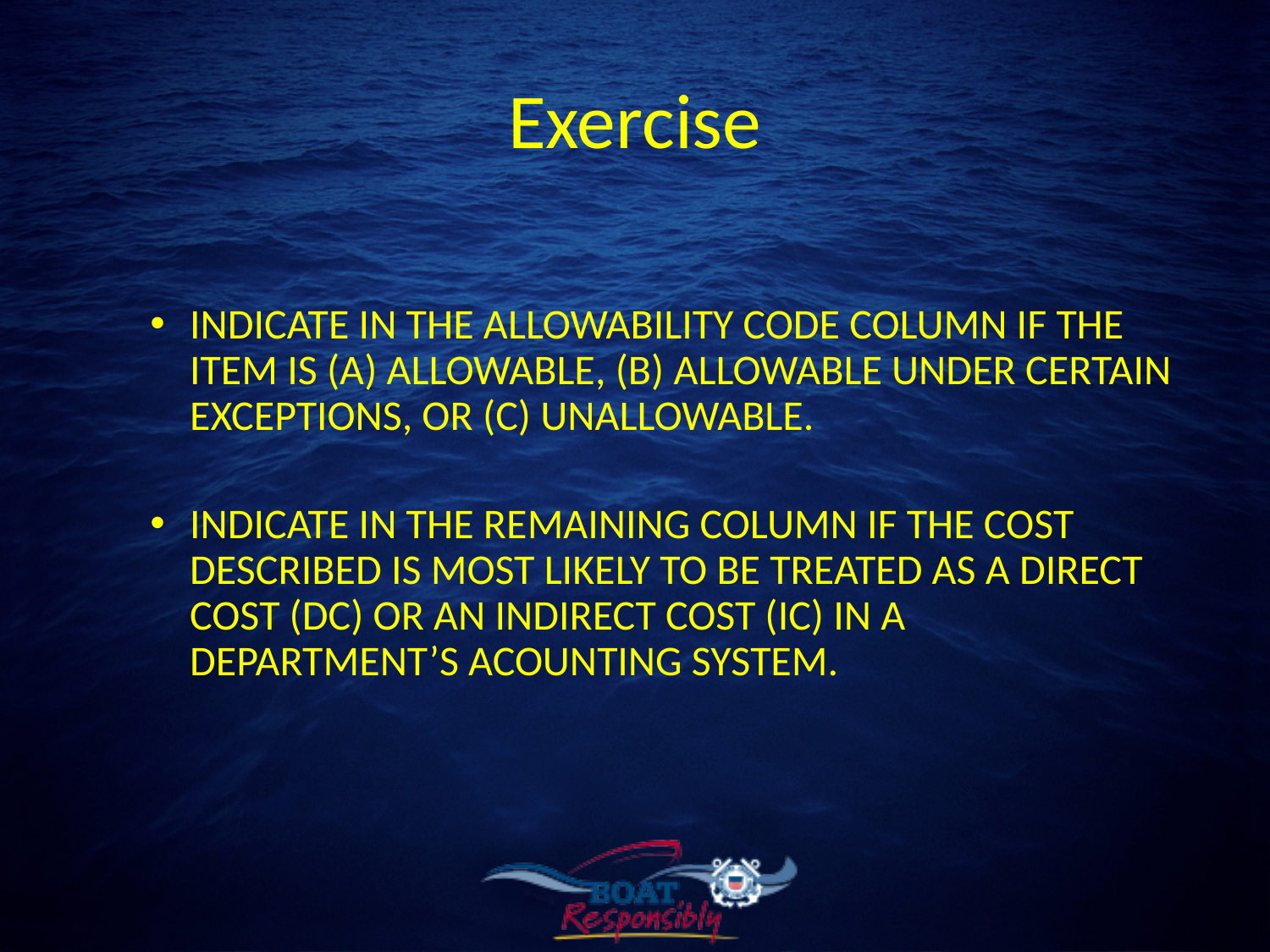

# Exercise

INDICATE IN THE ALLOWABILITY CODE COLUMN IF THE ITEM IS (A) ALLOWABLE, (B) ALLOWABLE UNDER CERTAIN EXCEPTIONS, OR (C) UNALLOWABLE.

INDICATE IN THE REMAINING COLUMN IF THE COST DESCRIBED IS MOST LIKELY TO BE TREATED AS A DIRECT COST (DC) OR AN INDIRECT COST (IC) IN A DEPARTMENT’S ACOUNTING SYSTEM.